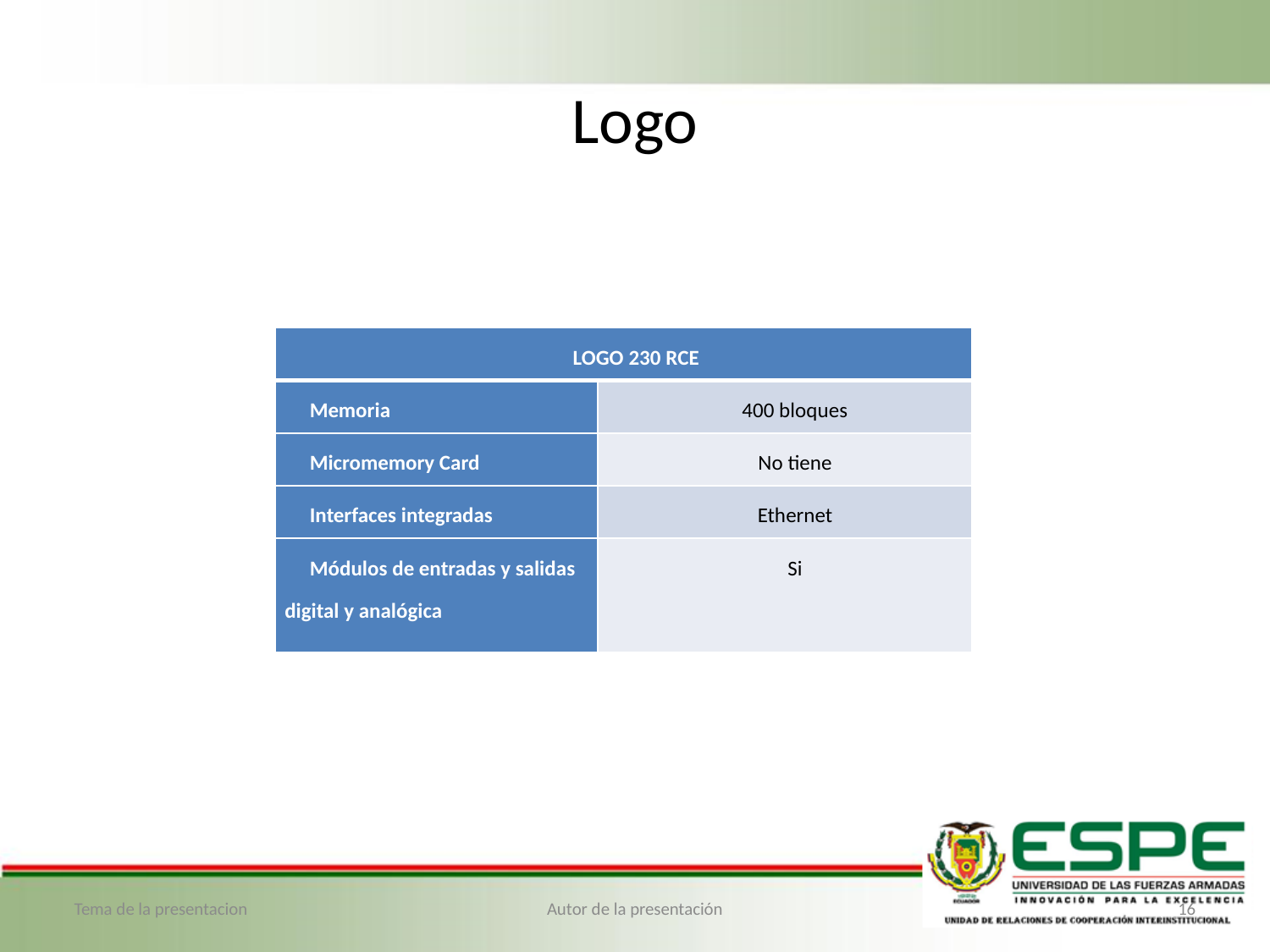

# Logo
| LOGO 230 RCE |  |
| --- | --- |
| Memoria | 400 bloques |
| Micromemory Card | No tiene |
| Interfaces integradas | Ethernet |
| Módulos de entradas y salidas digital y analógica | Si |
Tema de la presentacion
Autor de la presentación
16